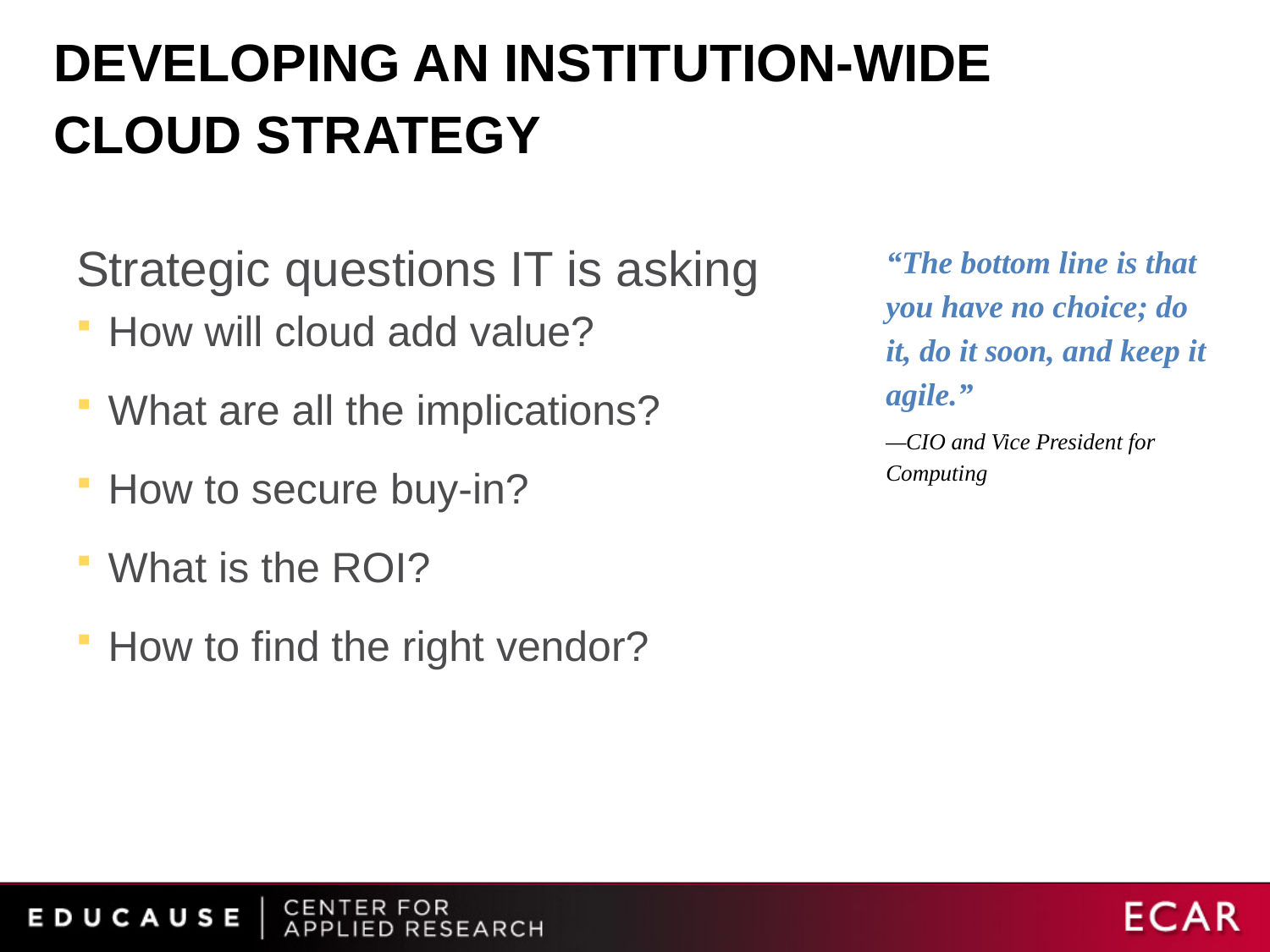

# Developing an institution-wide cloud strategy
“The bottom line is that you have no choice; do it, do it soon, and keep it agile.”
—CIO and Vice President for Computing
Strategic questions IT is asking
How will cloud add value?
What are all the implications?
How to secure buy-in?
What is the ROI?
How to find the right vendor?